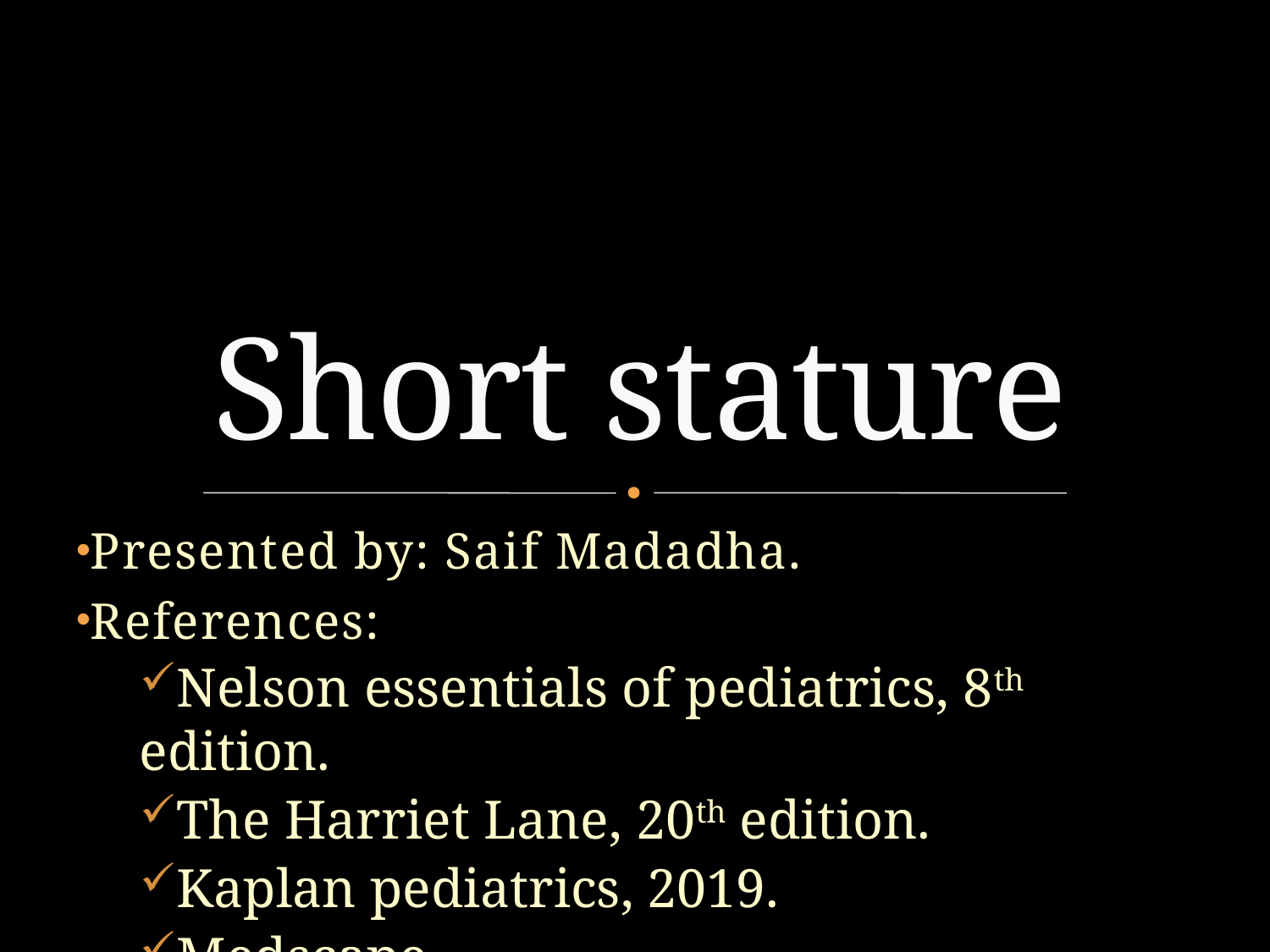

# Short stature
Presented by: Saif Madadha.
References:
Nelson essentials of pediatrics, 8th edition.
The Harriet Lane, 20th edition.
Kaplan pediatrics, 2019.
Medscape.